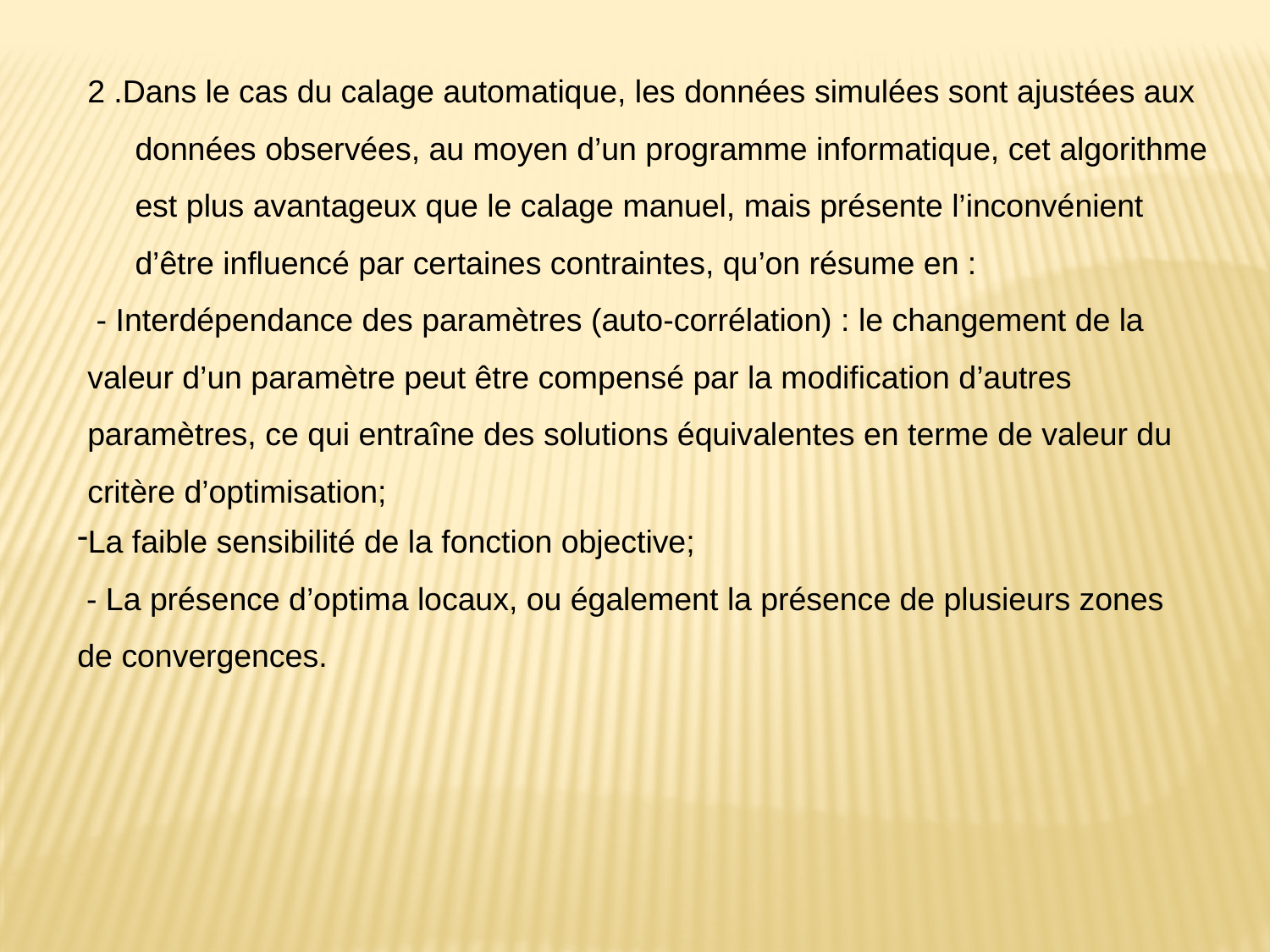

2 .Dans le cas du calage automatique, les données simulées sont ajustées aux données observées, au moyen d’un programme informatique, cet algorithme est plus avantageux que le calage manuel, mais présente l’inconvénient d’être influencé par certaines contraintes, qu’on résume en :
 - Interdépendance des paramètres (auto-corrélation) : le changement de la valeur d’un paramètre peut être compensé par la modification d’autres paramètres, ce qui entraîne des solutions équivalentes en terme de valeur du critère d’optimisation;
La faible sensibilité de la fonction objective;
 - La présence d’optima locaux, ou également la présence de plusieurs zones de convergences.